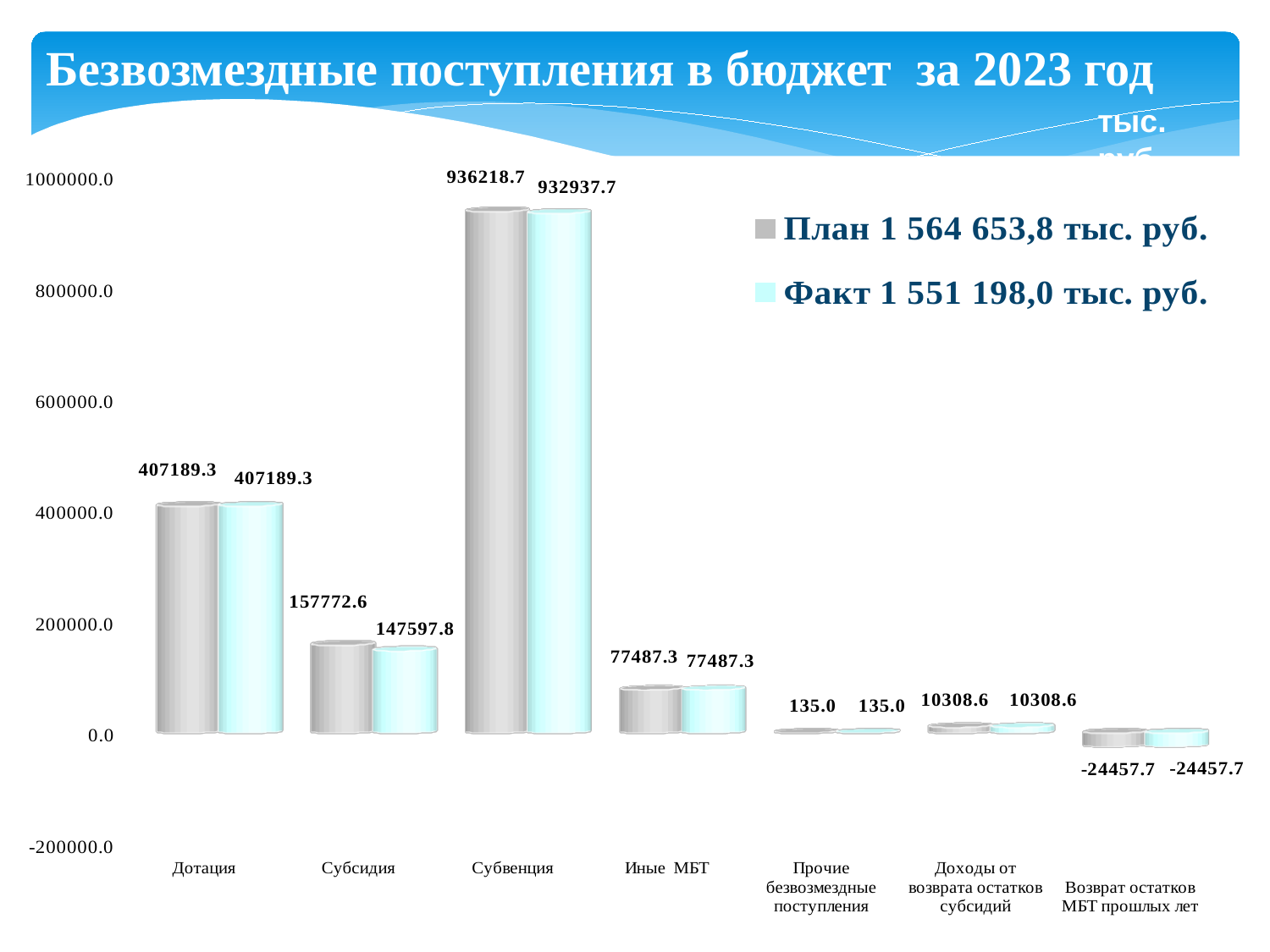

Безвозмездные поступления в бюджет  за 2023 год
тыс. руб.

[unsupported chart]